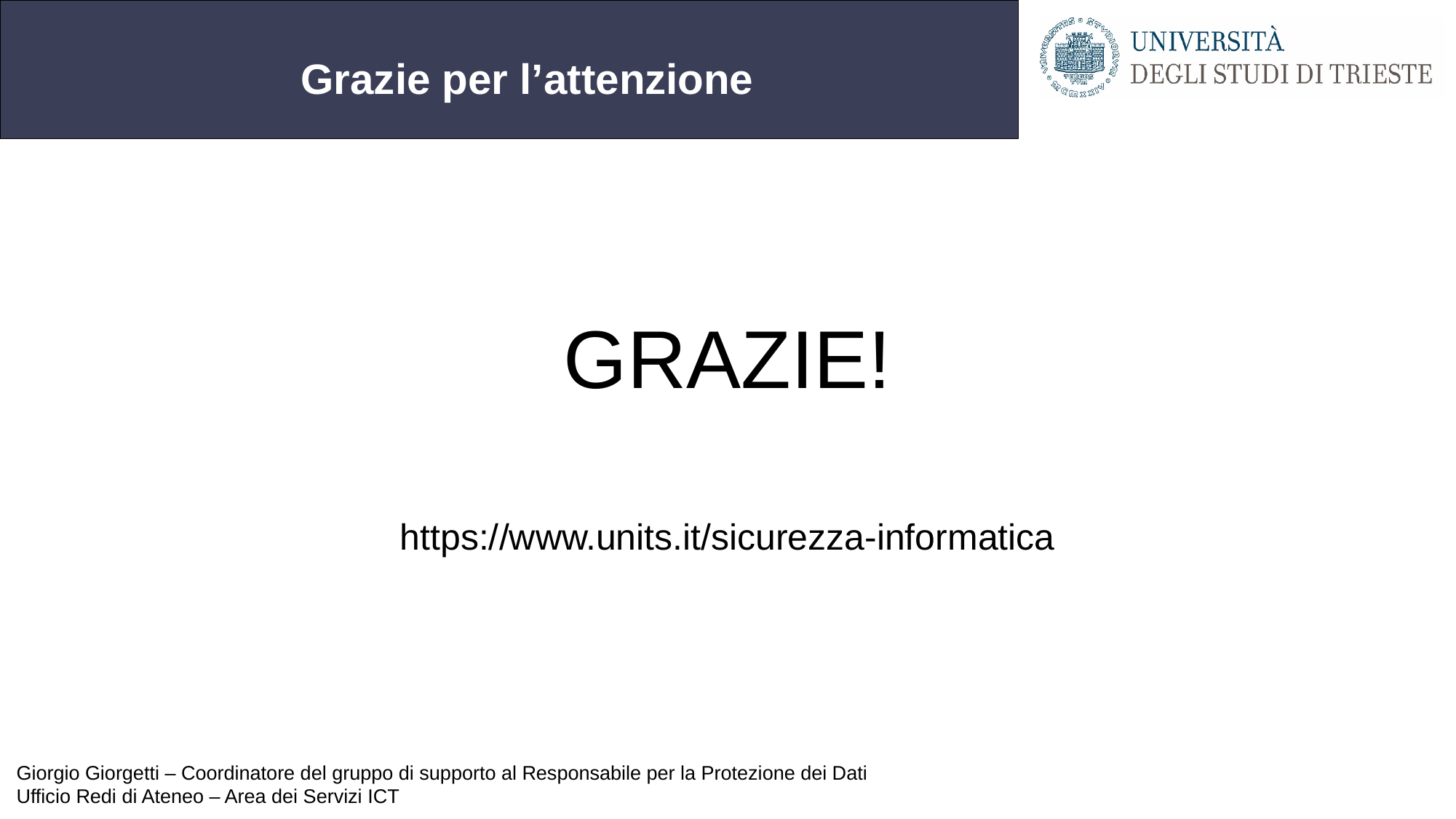

# Grazie per l’attenzione

GRAZIE!

https://www.units.it/sicurezza-informatica
Giorgio Giorgetti – Coordinatore del gruppo di supporto al Responsabile per la Protezione dei Dati
Ufficio Redi di Ateneo – Area dei Servizi ICT